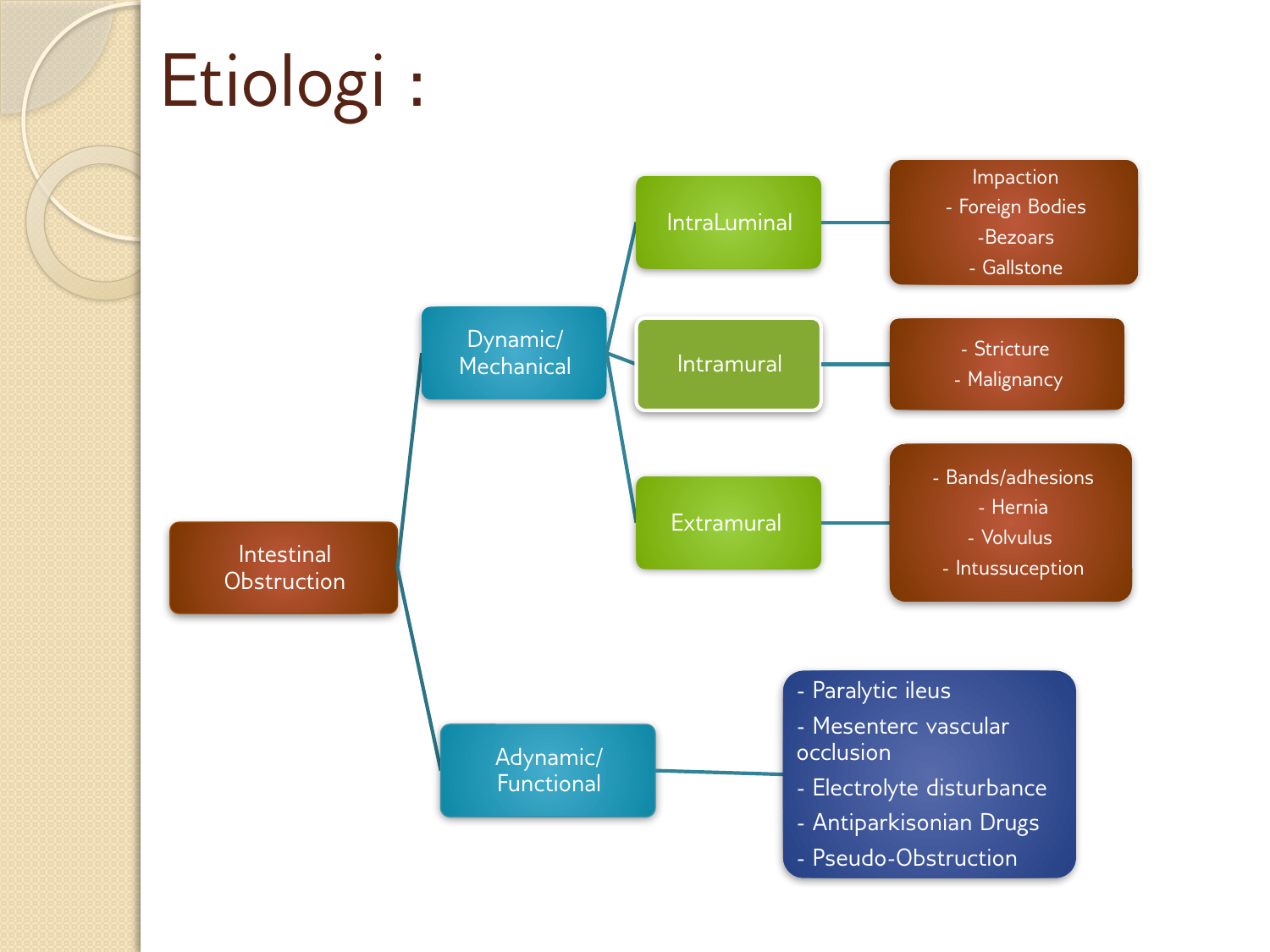

# Etiologi :
Intestinal Obstruction

Dynamic/ Mechanical

IntraLuminal

Impaction
- Foreign Bodies
-Bezoars
- Gallstone

Intramural

- Stricture
- Malignancy

Extramural

- Bands/adhesions
- Hernia
- Volvulus
- Intussuception

Adynamic/ Functional

- Paralytic ileus
- Mesenterc vascular occlusion
- Electrolyte disturbance
- Antiparkisonian Drugs
- Pseudo-Obstruction